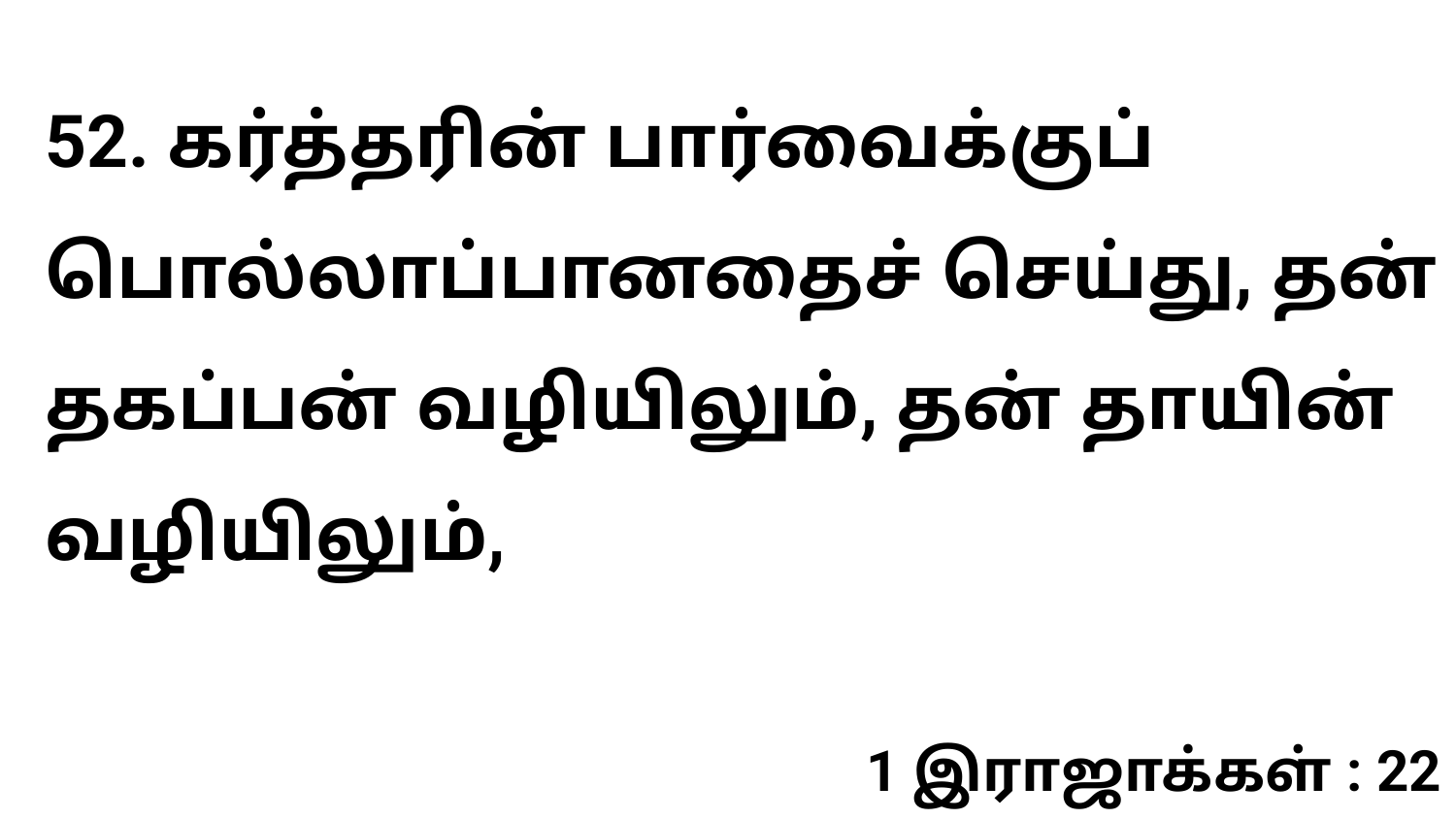

52. கர்த்தரின் பார்வைக்குப் பொல்லாப்பானதைச் செய்து, தன் தகப்பன் வழியிலும், தன் தாயின் வழியிலும்,
1 இராஜாக்கள் : 22